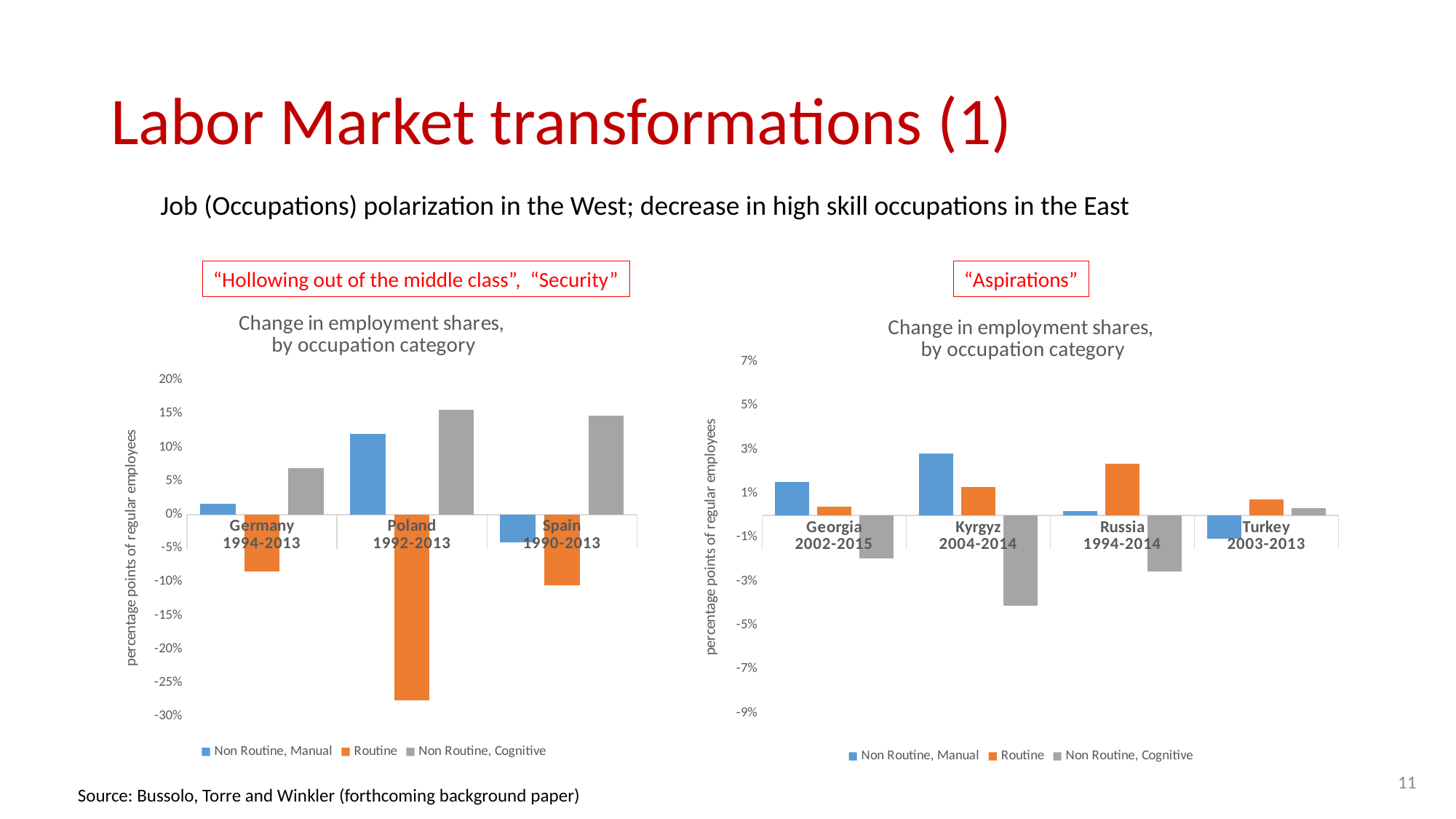

# Labor Market transformations (1)
Job (Occupations) polarization in the West; decrease in high skill occupations in the East
“Hollowing out of the middle class”,  “Security”
“Aspirations”

### Chart: Change in employment shares, by occupation category

| Category | Non Routine, Manual | Routine | Non Routine, Cognitive |
|---|---|---|---|
| Germany | 0.016449827757631208 | -0.08505486939093371 | 0.0686050416333025 |
| Poland | 0.11968975377706717 | -0.2757272239921572 | 0.15603747021509007 |
| Spain | -0.041772986518046784 | -0.10537021839488137 | 0.14714320491292807 |

### Chart: Change in employment shares, by occupation category

| Category | Non Routine, Manual | Routine | Non Routine, Cognitive |
|---|---|---|---|
| Georgia | 0.015284887183708462 | 0.004105278254163847 | -0.019390165437872253 |
| Kyrgyz | 0.02815877802577116 | 0.012994533513942086 | -0.041153311539713244 |
| Russia | 0.00190861634208489 | 0.023520496257631363 | -0.02542911259971614 |
| Turkey | -0.01058280312410631 | 0.00733058030248912 | 0.0032522228216171345 |
11
Source: Bussolo, Torre and Winkler (forthcoming background paper)